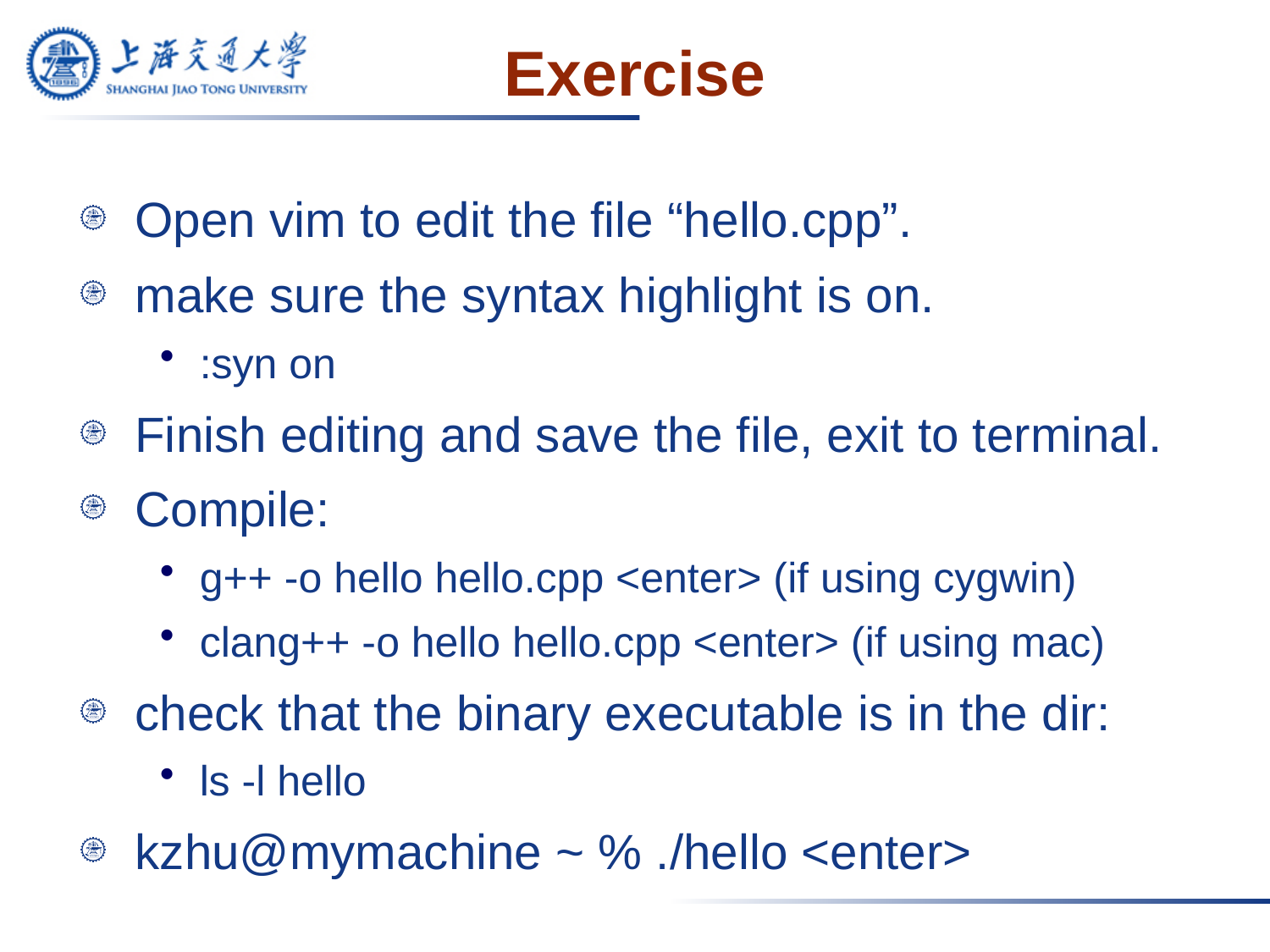

# Exercise
Open vim to edit the file “hello.cpp”.
make sure the syntax highlight is on.
:syn on
Finish editing and save the file, exit to terminal.
Compile:
g++ -o hello hello.cpp <enter> (if using cygwin)
clang++ -o hello hello.cpp <enter> (if using mac)
check that the binary executable is in the dir:
ls -l hello
kzhu@mymachine ~ % ./hello <enter>